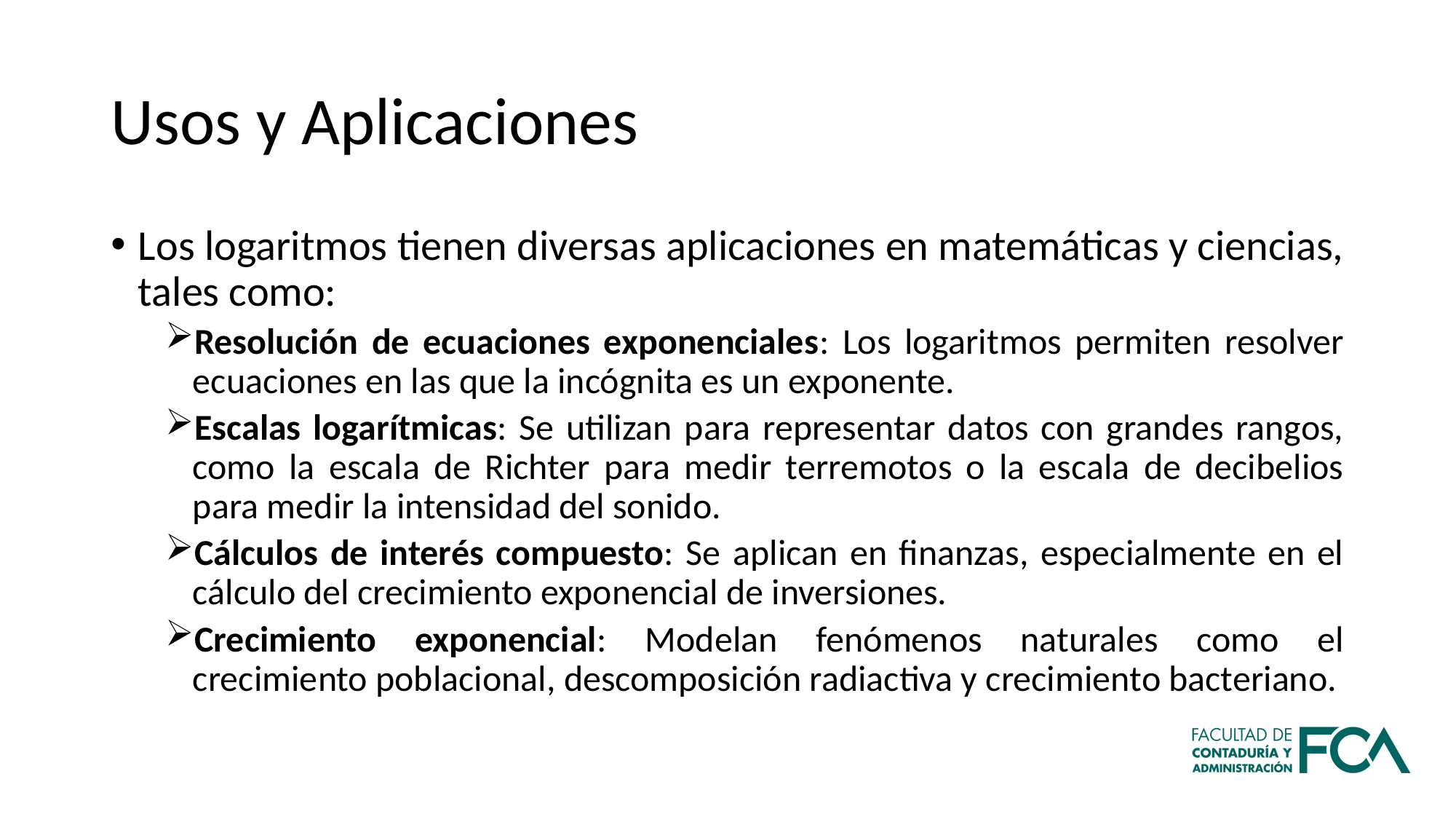

# Usos y Aplicaciones
Los logaritmos tienen diversas aplicaciones en matemáticas y ciencias, tales como:
Resolución de ecuaciones exponenciales: Los logaritmos permiten resolver ecuaciones en las que la incógnita es un exponente.
Escalas logarítmicas: Se utilizan para representar datos con grandes rangos, como la escala de Richter para medir terremotos o la escala de decibelios para medir la intensidad del sonido.
Cálculos de interés compuesto: Se aplican en finanzas, especialmente en el cálculo del crecimiento exponencial de inversiones.
Crecimiento exponencial: Modelan fenómenos naturales como el crecimiento poblacional, descomposición radiactiva y crecimiento bacteriano.